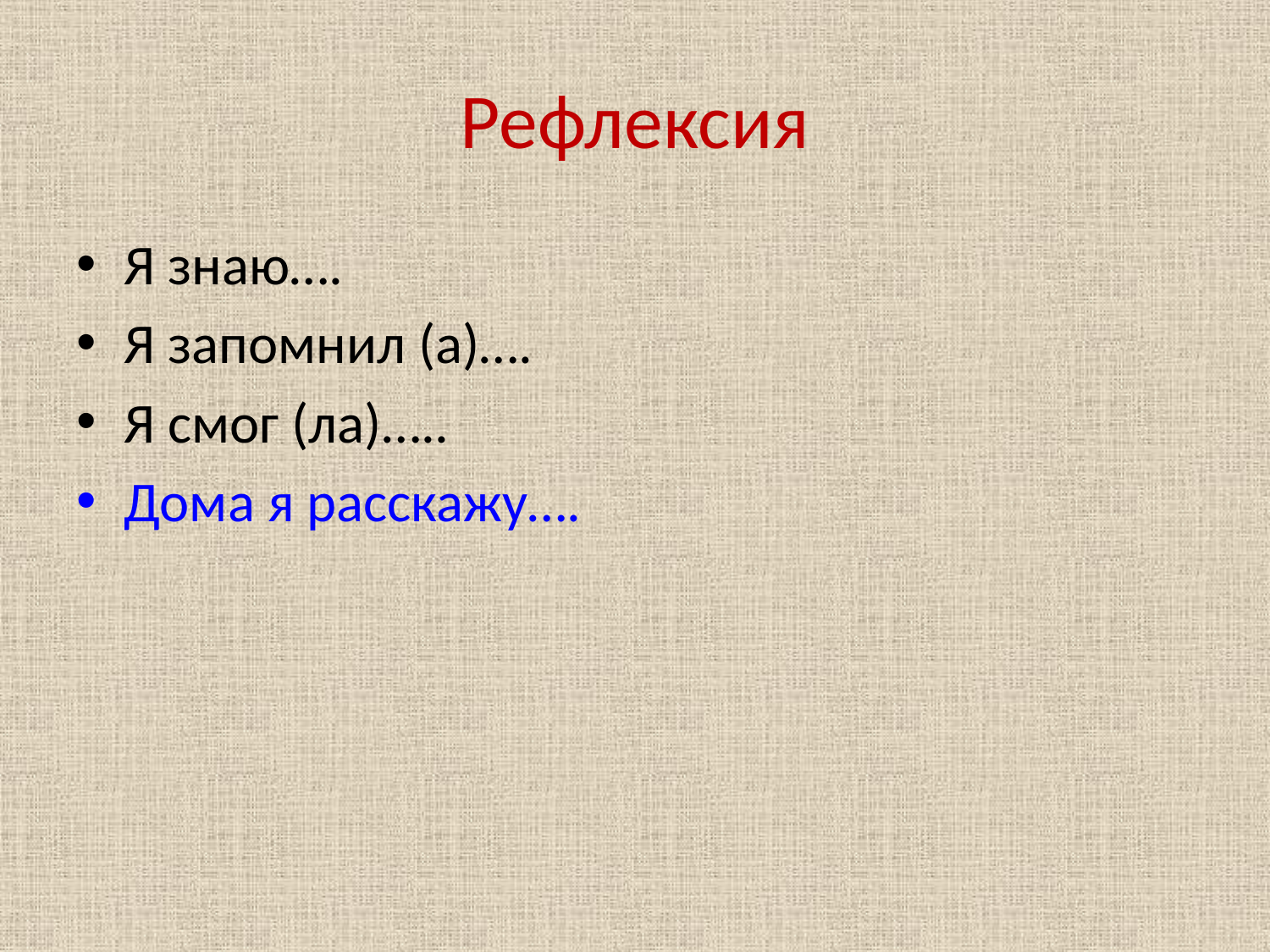

# Рефлексия
Я знаю….
Я запомнил (а)….
Я смог (ла)…..
Дома я расскажу….